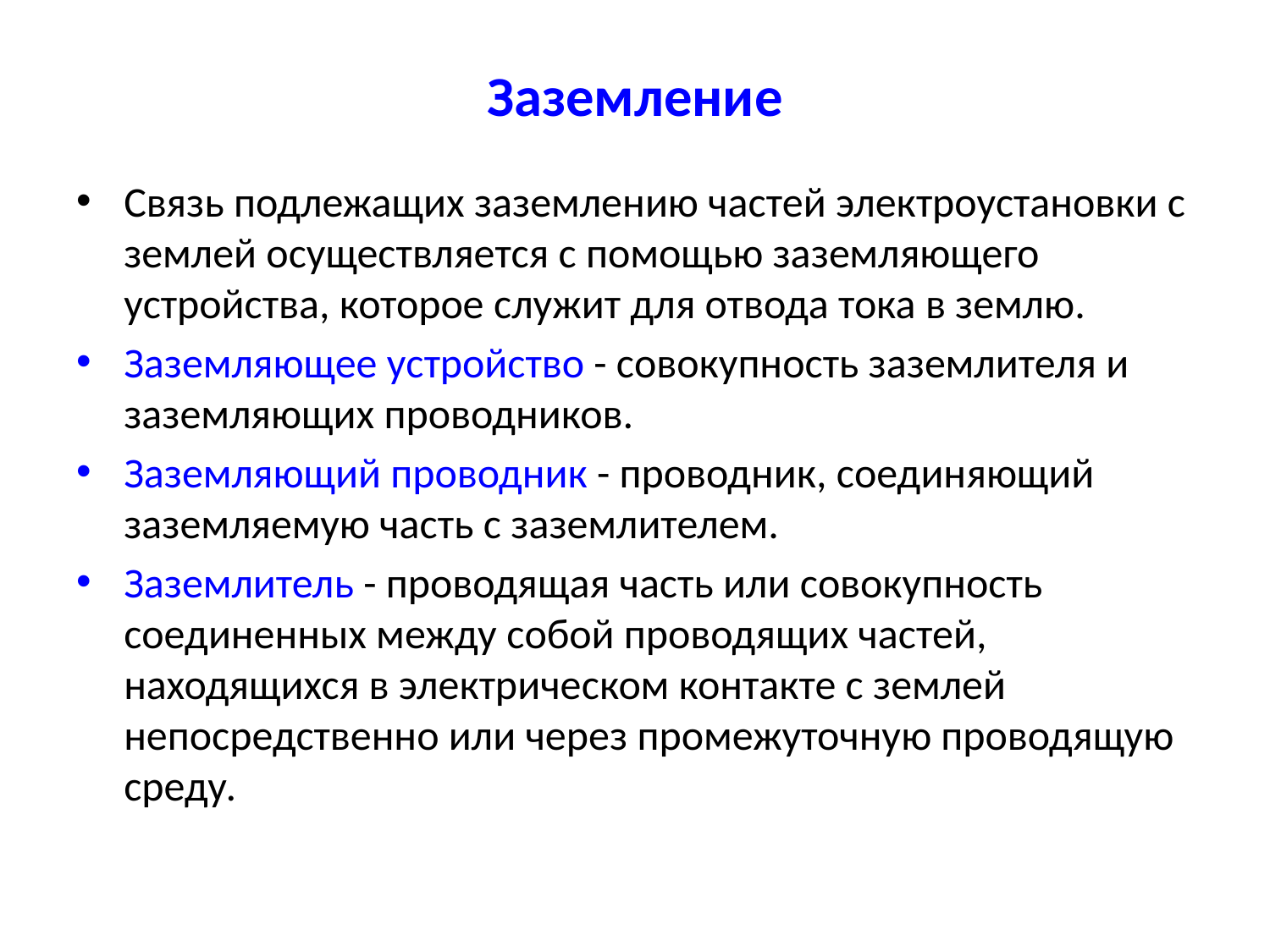

# Заземление
Связь подлежащих заземлению частей электроустановки с землей осуществляется с помощью заземляющего устройства, которое служит для отвода тока в землю.
Заземляющее устройство - совокупность заземлителя и заземляющих проводников.
Заземляющий проводник - проводник, соединяющий заземляемую часть с заземлителем.
Заземлитель - проводящая часть или совокупность соединенных между собой проводящих частей, находящихся в электрическом контакте с землей непосредственно или через промежуточную проводящую среду.